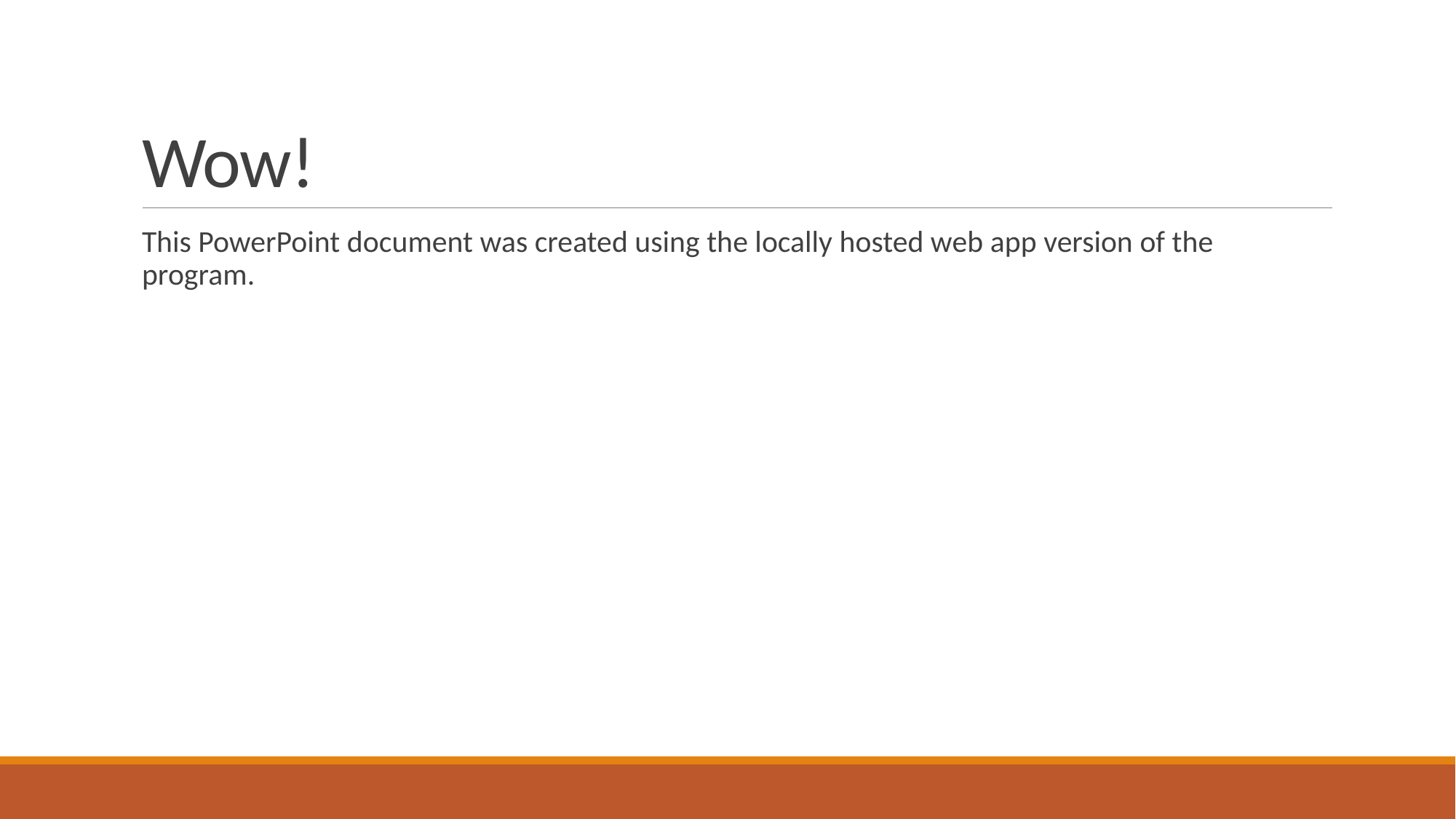

# Wow!
This PowerPoint document was created using the locally hosted web app version of the program.